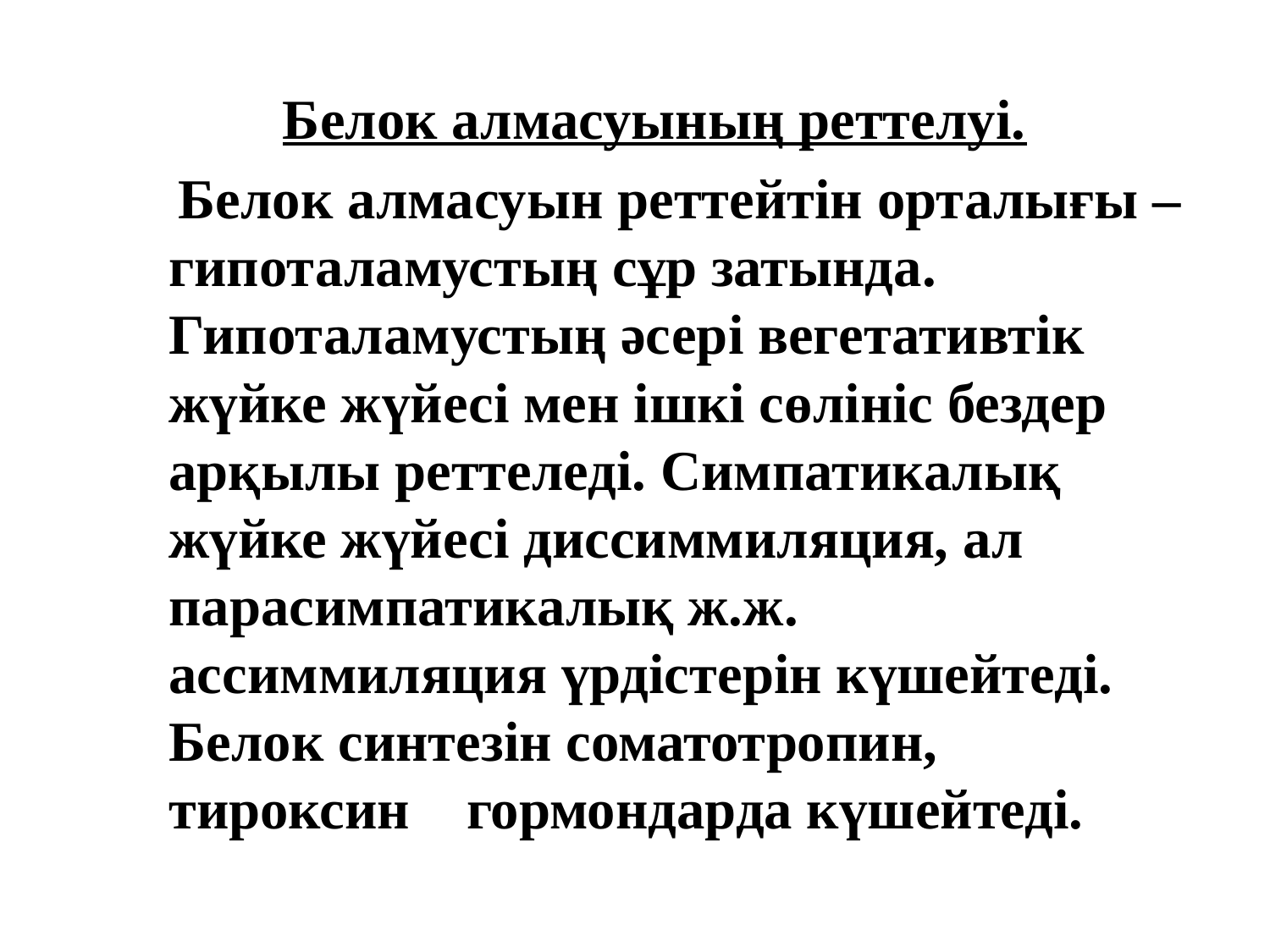

Белок алмасуының реттелуі.
    Белок алмасуын реттейтін орталығы –гипоталамустың сұр затында. Гипоталамустың әсері вегетативтік жүйке жүйесі мен ішкі сөлініс бездер арқылы реттеледі. Симпатикалық жүйке жүйесі диссиммиляция, ал парасимпатикалық ж.ж. ассиммиляция үрдістерін күшейтеді. Белок синтезін соматотропин, тироксин    гормондарда күшейтеді.